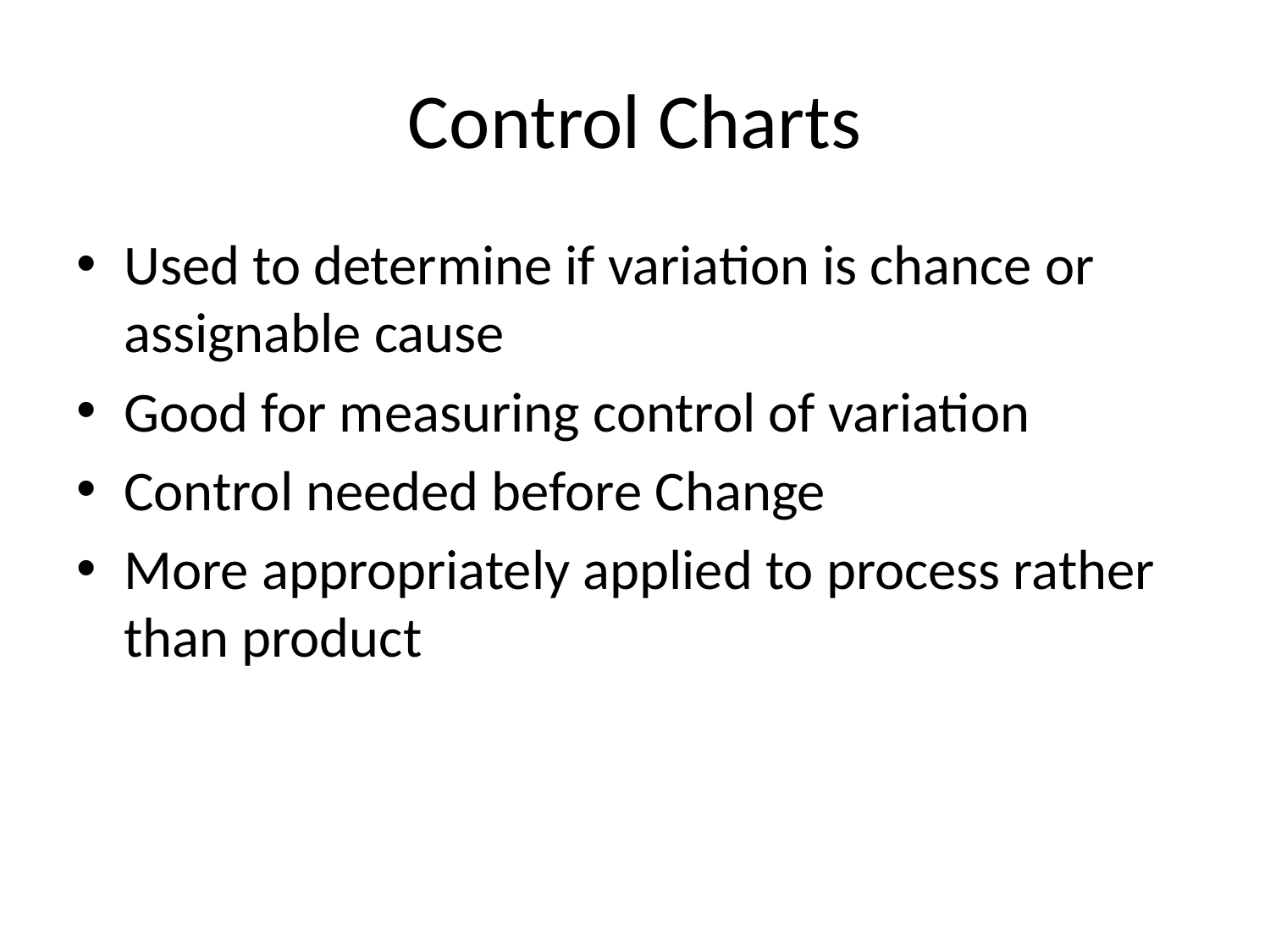

# Control Charts
Used to determine if variation is chance or assignable cause
Good for measuring control of variation
Control needed before Change
More appropriately applied to process rather than product